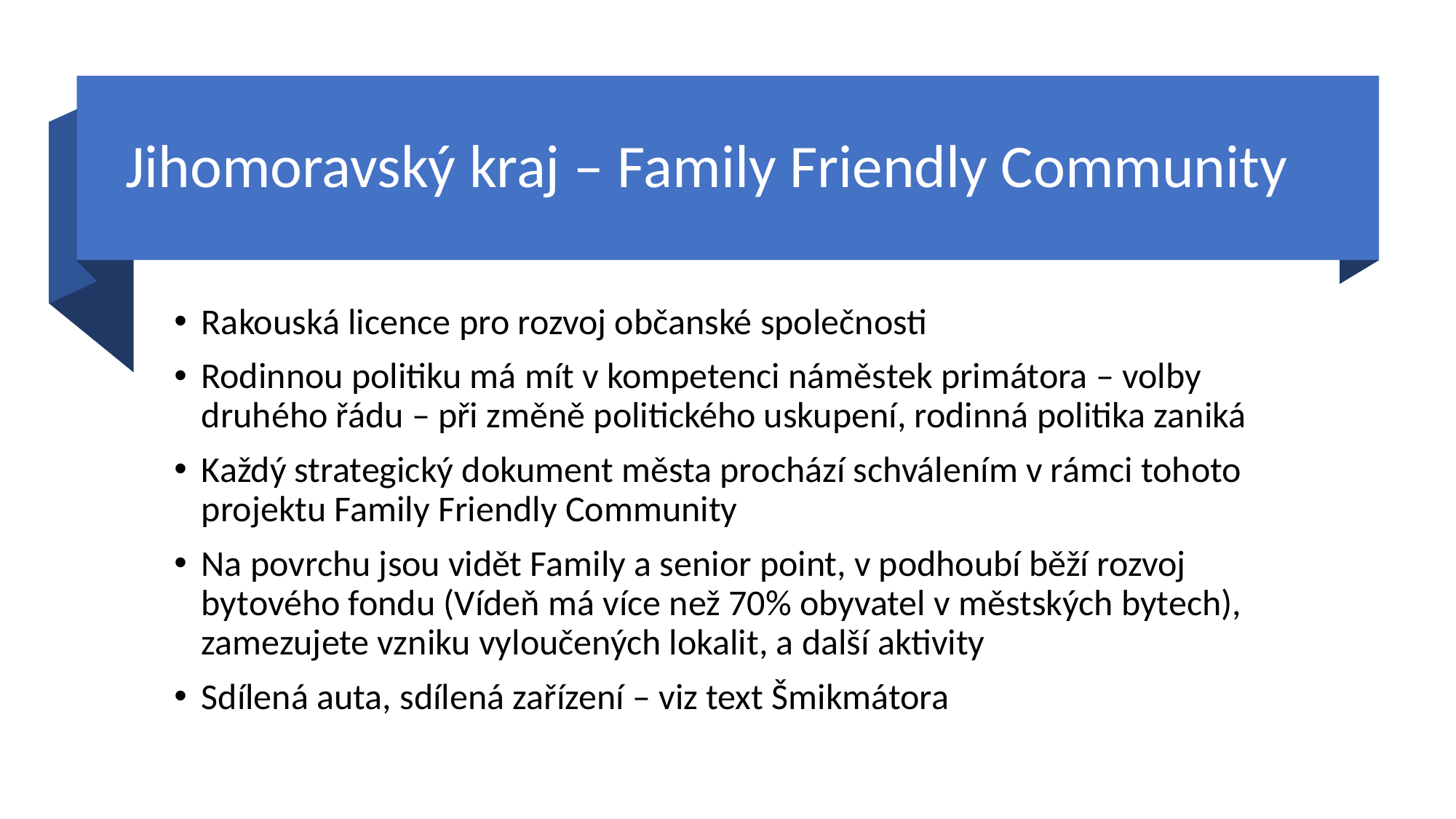

# Jihomoravský kraj – Family Friendly Community

Rakouská licence pro rozvoj občanské společnosti
Rodinnou politiku má mít v kompetenci náměstek primátora – volby druhého řádu – při změně politického uskupení, rodinná politika zaniká
Každý strategický dokument města prochází schválením v rámci tohoto projektu Family Friendly Community
Na povrchu jsou vidět Family a senior point, v podhoubí běží rozvoj bytového fondu (Vídeň má více než 70% obyvatel v městských bytech), zamezujete vzniku vyloučených lokalit, a další aktivity
Sdílená auta, sdílená zařízení – viz text Šmikmátora